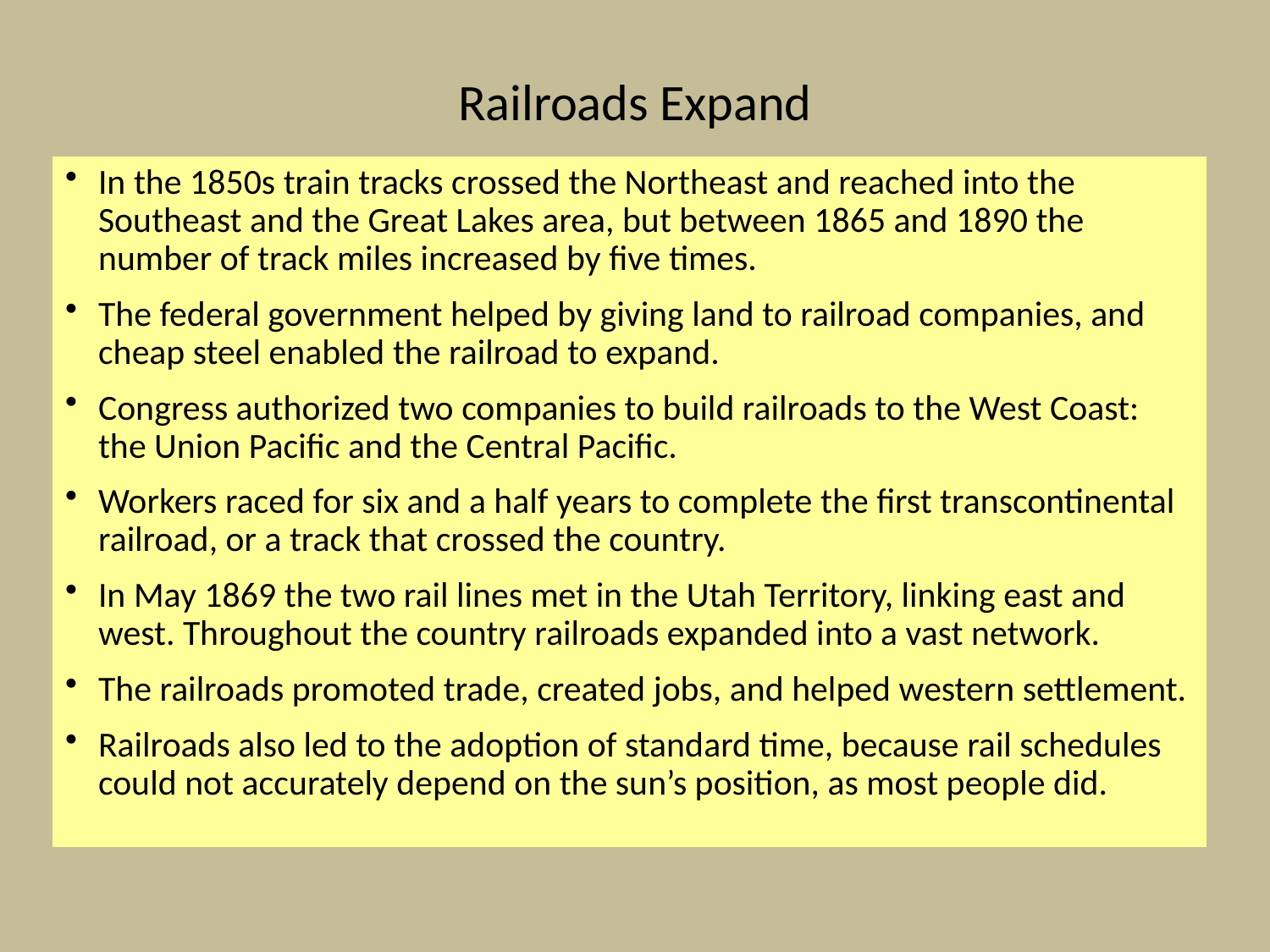

# Railroads Expand

In the 1850s train tracks crossed the Northeast and reached into the Southeast and the Great Lakes area, but between 1865 and 1890 the number of track miles increased by five times.
The federal government helped by giving land to railroad companies, and cheap steel enabled the railroad to expand.
Congress authorized two companies to build railroads to the West Coast: the Union Pacific and the Central Pacific.
Workers raced for six and a half years to complete the first transcontinental railroad, or a track that crossed the country.
In May 1869 the two rail lines met in the Utah Territory, linking east and west. Throughout the country railroads expanded into a vast network.
The railroads promoted trade, created jobs, and helped western settlement.
Railroads also led to the adoption of standard time, because rail schedules could not accurately depend on the sun’s position, as most people did.